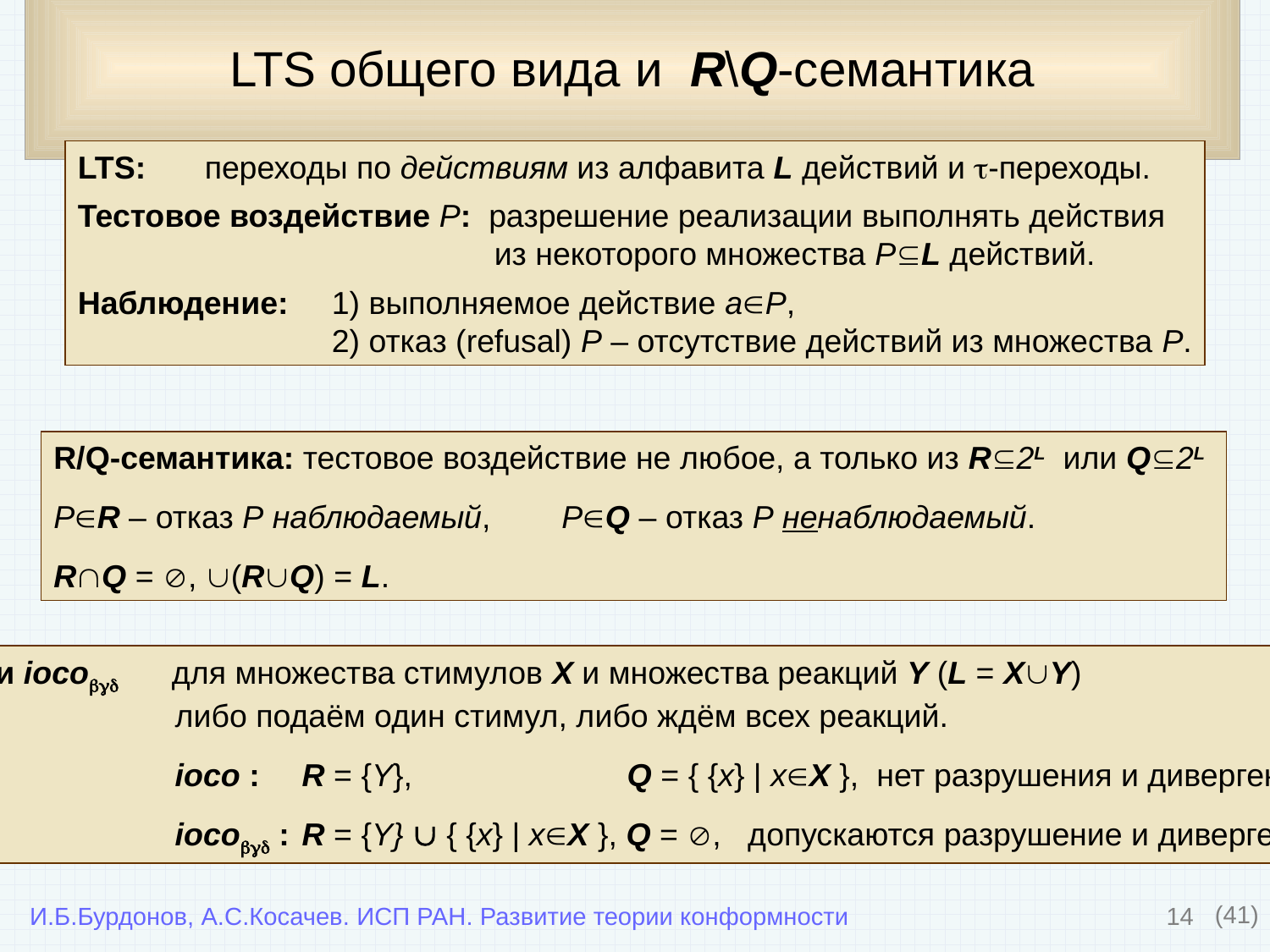

# LTS общего вида и  R\Q-семантика
LTS:	переходы по действиям из алфавита L действий и τ-переходы.
Тестовое воздействие P:  разрешение реализации выполнять действия
			    из некоторого множества P⊆L действий.
Наблюдение:	1) выполняемое действие a∈P,
		2) отказ (refusal) P – отсутствие действий из множества P.
R/Q-семантика: тестовое воздействие не любое, а только из R⊆2L  или Q⊆2L
P∈R – отказ P наблюдаемый,	P∈Q – отказ P ненаблюдаемый.
R∩Q = ∅, ∪(R∪Q) = L.
ioco и iocoβγδ      для множества стимулов X и множества реакций Y (L = X∪Y)
либо подаём один стимул, либо ждём всех реакций.
ioco :	R = {Y},		        Q = { {x} | x∈X },  нет разрушения и дивергенции.
iocoβγδ :	R = {Y} ∪ { {x} | x∈X }, Q = ∅,   допускаются разрушение и дивергенция.
14
(41)
И.Б.Бурдонов, А.С.Косачев. ИСП РАН. Развитие теории конформности